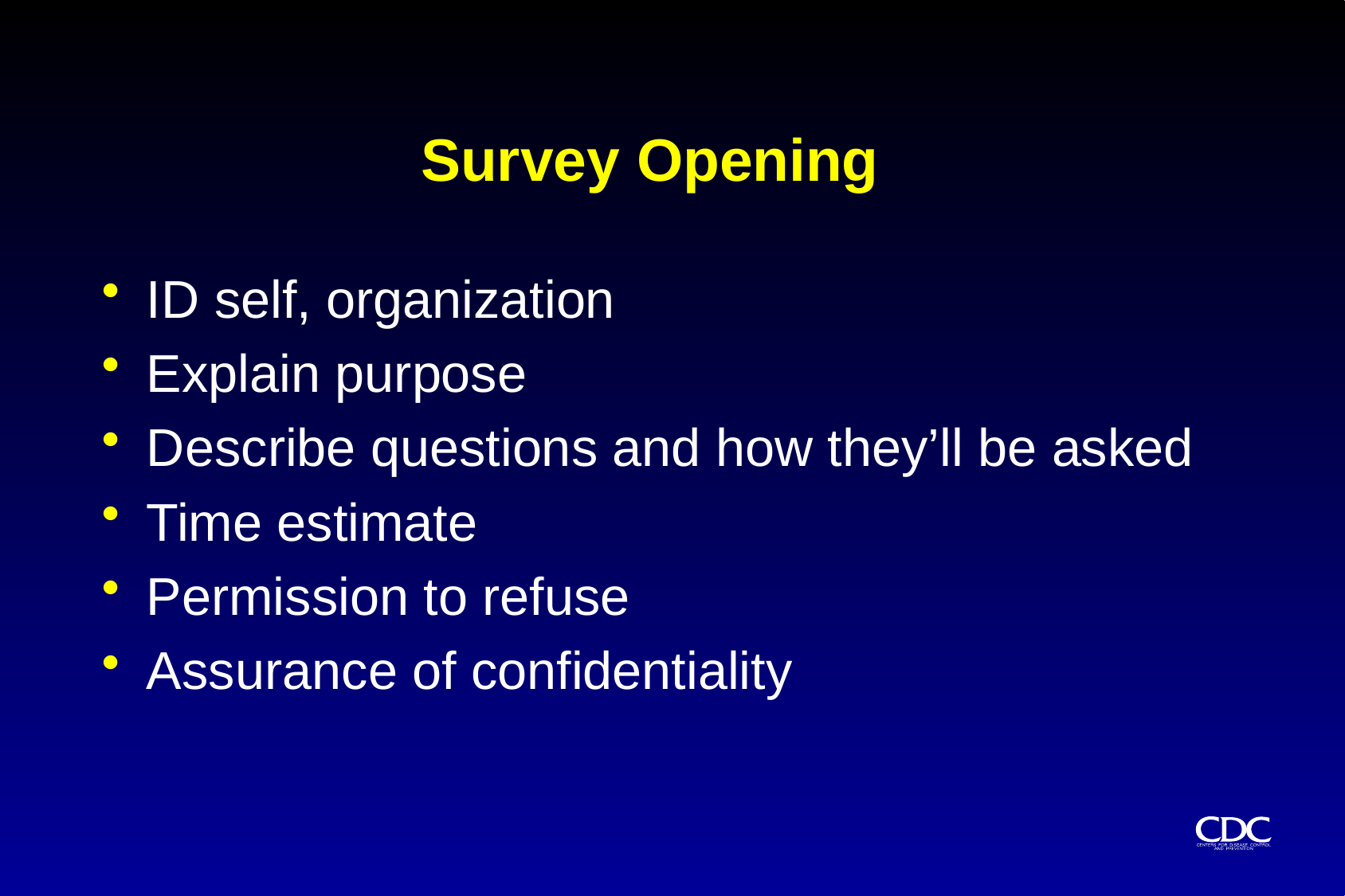

# Survey Opening
ID self, organization
Explain purpose
Describe questions and how they’ll be asked
Time estimate
Permission to refuse
Assurance of confidentiality